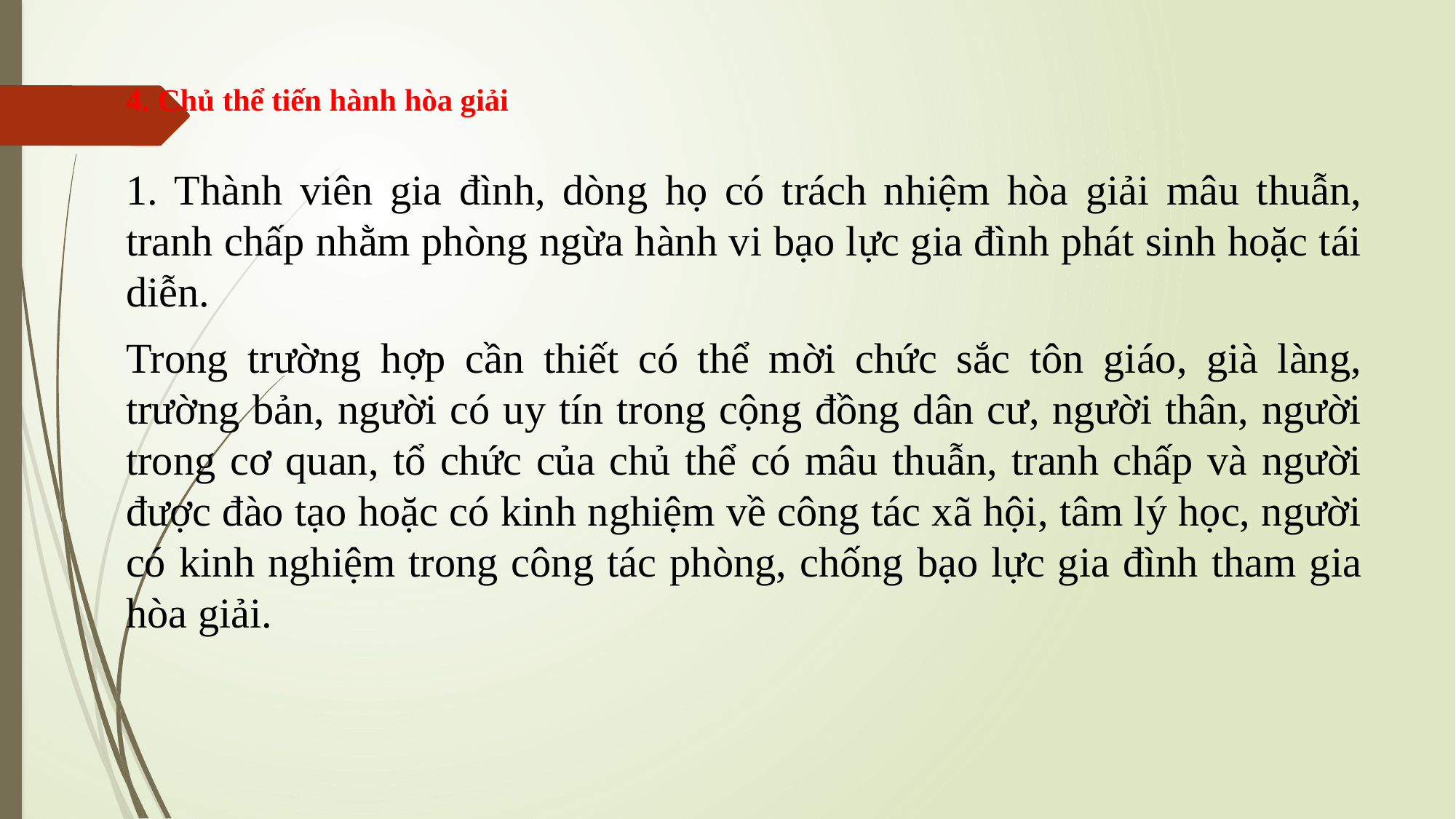

# 4. Chủ thể tiến hành hòa giải
1. Thành viên gia đình, dòng họ có trách nhiệm hòa giải mâu thuẫn, tranh chấp nhằm phòng ngừa hành vi bạo lực gia đình phát sinh hoặc tái diễn.
Trong trường hợp cần thiết có thể mời chức sắc tôn giáo, già làng, trường bản, người có uy tín trong cộng đồng dân cư, người thân, người trong cơ quan, tổ chức của chủ thể có mâu thuẫn, tranh chấp và người được đào tạo hoặc có kinh nghiệm về công tác xã hội, tâm lý học, người có kinh nghiệm trong công tác phòng, chống bạo lực gia đình tham gia hòa giải.